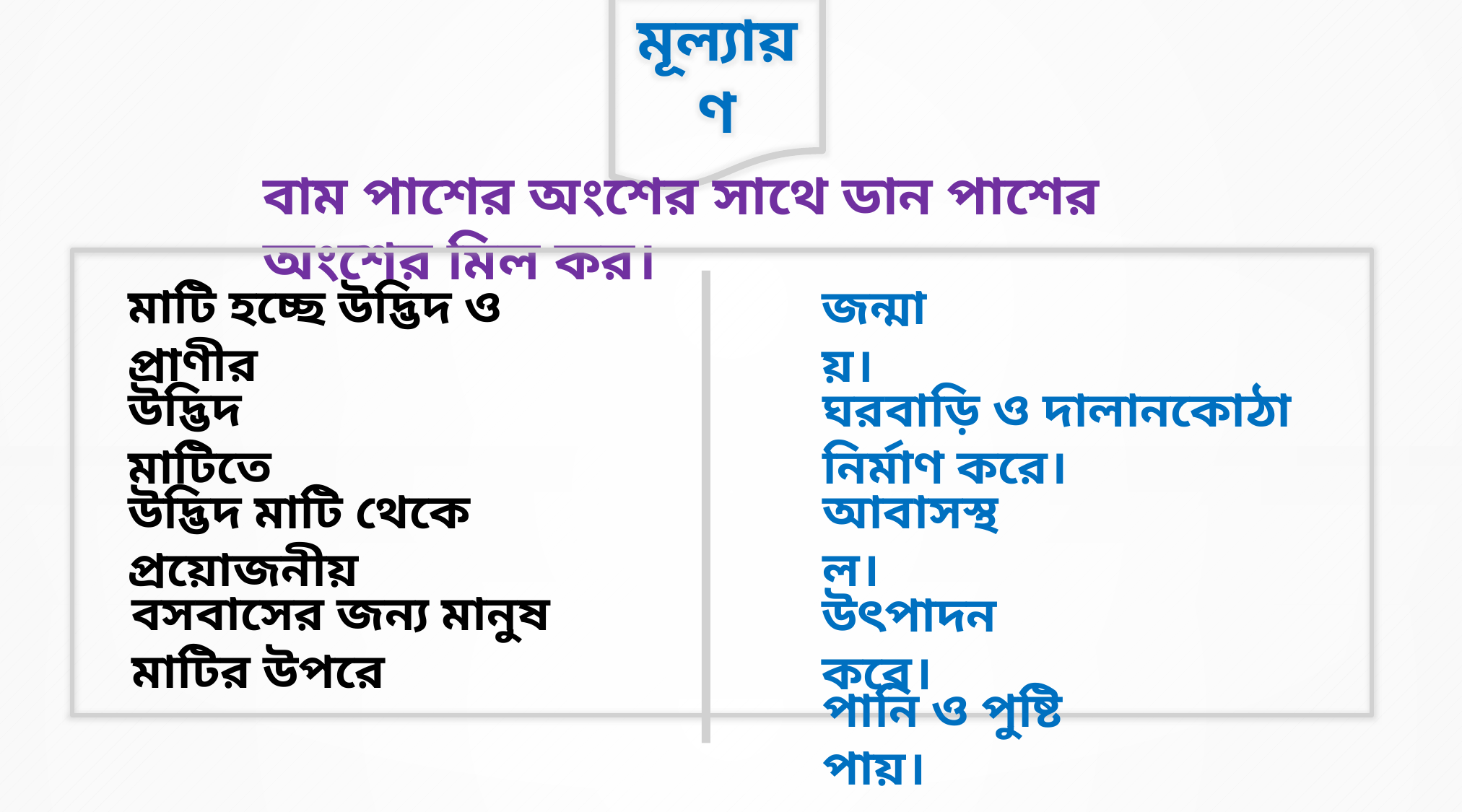

মূল্যায়ণ
বাম পাশের অংশের সাথে ডান পাশের অংশের মিল কর।

মাটি হচ্ছে উদ্ভিদ ও প্রাণীর

জন্মায়।
উদ্ভিদ মাটিতে
ঘরবাড়ি ও দালানকোঠা নির্মাণ করে।
উদ্ভিদ মাটি থেকে প্রয়োজনীয়
আবাসস্থল।
বসবাসের জন্য মানুষ মাটির উপরে
উৎপাদন করে।
পানি ও পুষ্টি পায়।